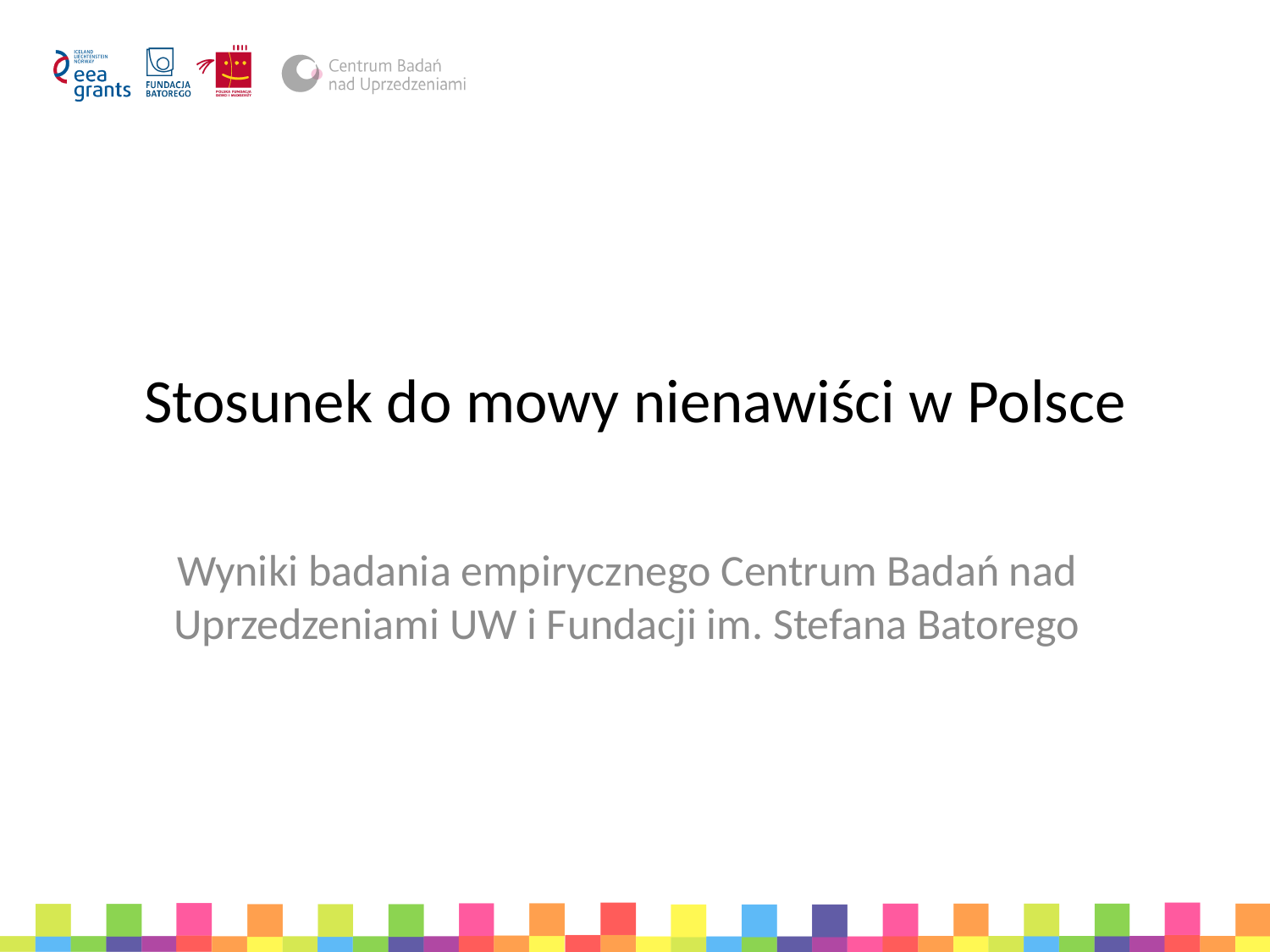

# Stosunek do mowy nienawiści w Polsce
Wyniki badania empirycznego Centrum Badań nad Uprzedzeniami UW i Fundacji im. Stefana Batorego